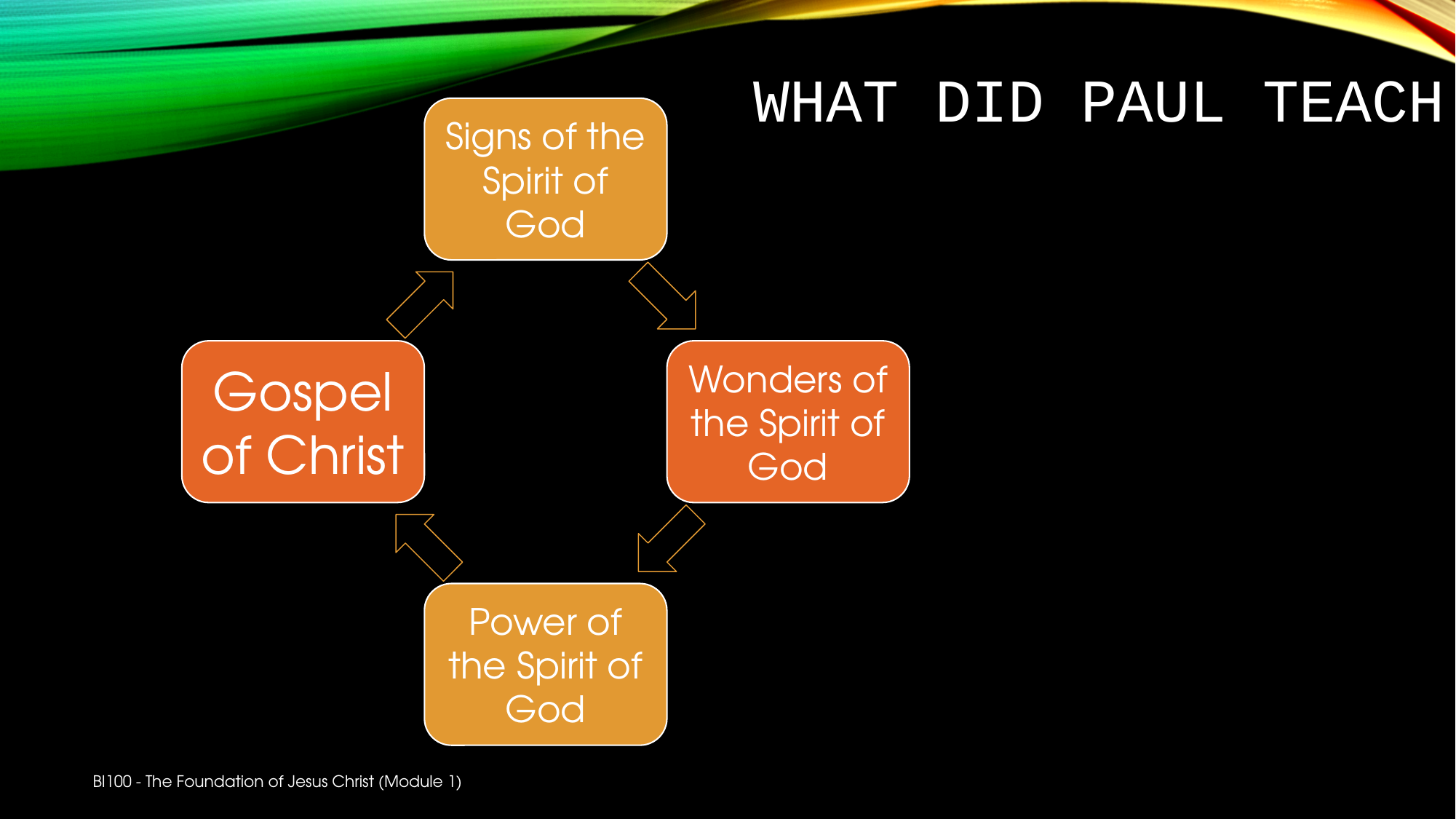

WHAT DID PAUL TEACH
Signs of the Spirit of God
Wonders of the Spirit of God
Power of the Spirit of God
Gospel of Christ
BI100 - The Foundation of Jesus Christ (Module 1)